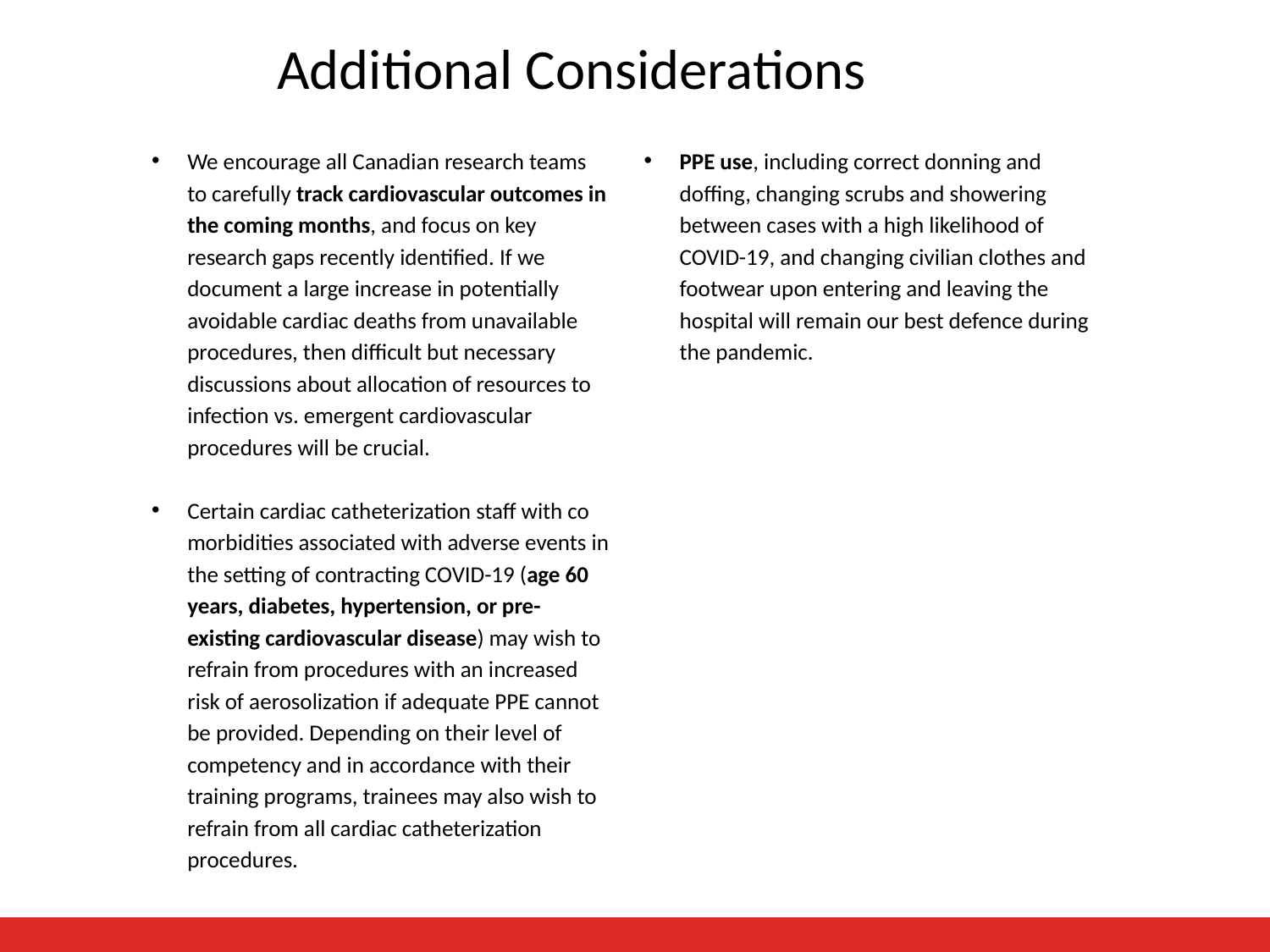

Additional Considerations
We encourage all Canadian research teams to carefully track cardiovascular outcomes in the coming months, and focus on key research gaps recently identified. If we document a large increase in potentially avoidable cardiac deaths from unavailable procedures, then difficult but necessary discussions about allocation of resources to infection vs. emergent cardiovascular procedures will be crucial.

Certain cardiac catheterization staff with co morbidities associated with adverse events in the setting of contracting COVID-19 (age 60 years, diabetes, hypertension, or pre-existing cardiovascular disease) may wish to refrain from procedures with an increased risk of aerosolization if adequate PPE cannot be provided. Depending on their level of competency and in accordance with their training programs, trainees may also wish to refrain from all cardiac catheterization procedures.

PPE use, including correct donning and doffing, changing scrubs and showering between cases with a high likelihood of COVID-19, and changing civilian clothes and footwear upon entering and leaving the hospital will remain our best defence during the pandemic.